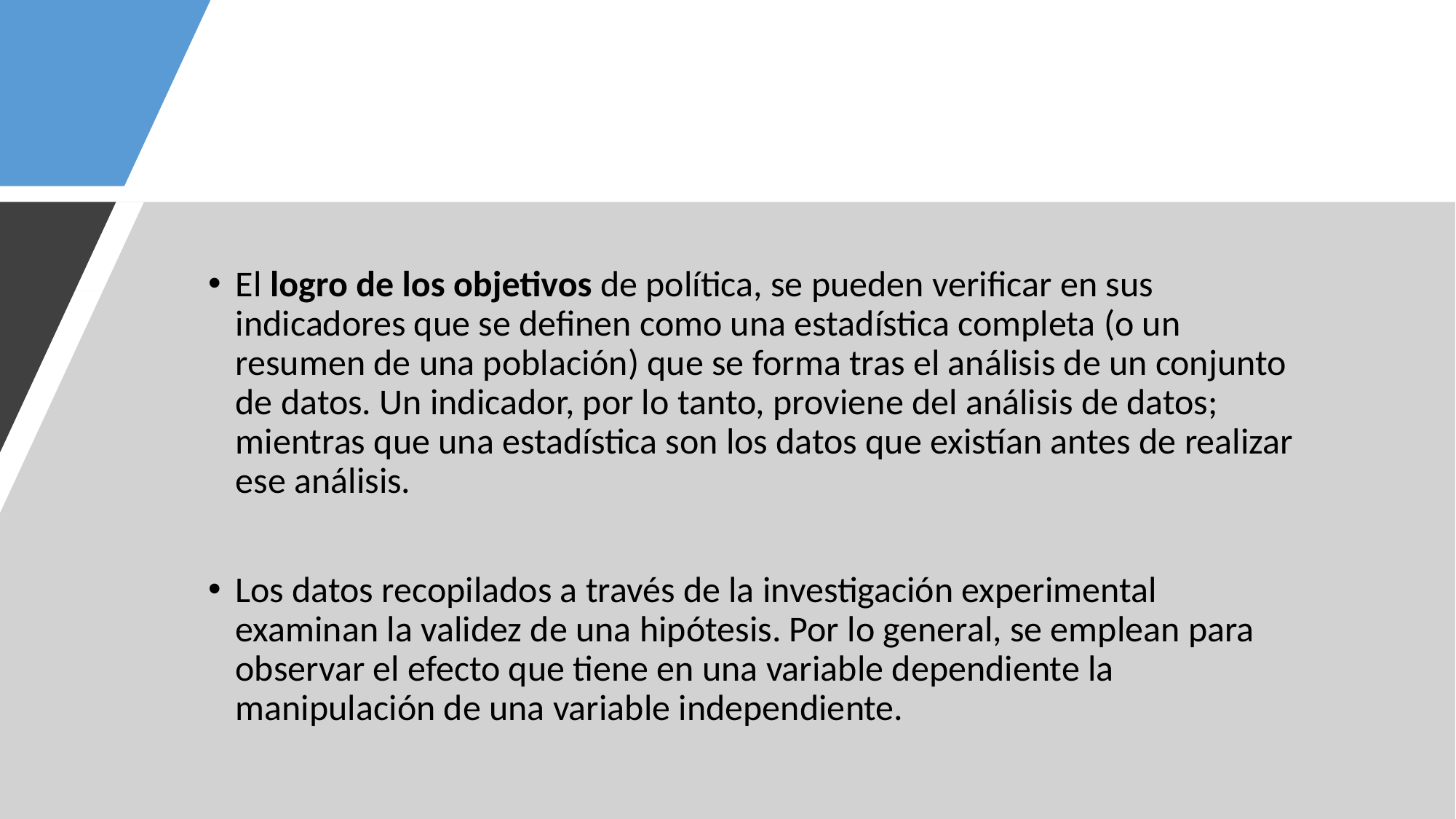

El logro de los objetivos de política, se pueden verificar en sus indicadores que se definen como una estadística completa (o un resumen de una población) que se forma tras el análisis de un conjunto de datos. Un indicador, por lo tanto, proviene del análisis de datos; mientras que una estadística son los datos que existían antes de realizar ese análisis.

Los datos recopilados a través de la investigación experimental examinan la validez de una hipótesis. Por lo general, se emplean para observar el efecto que tiene en una variable dependiente la manipulación de una variable independiente.